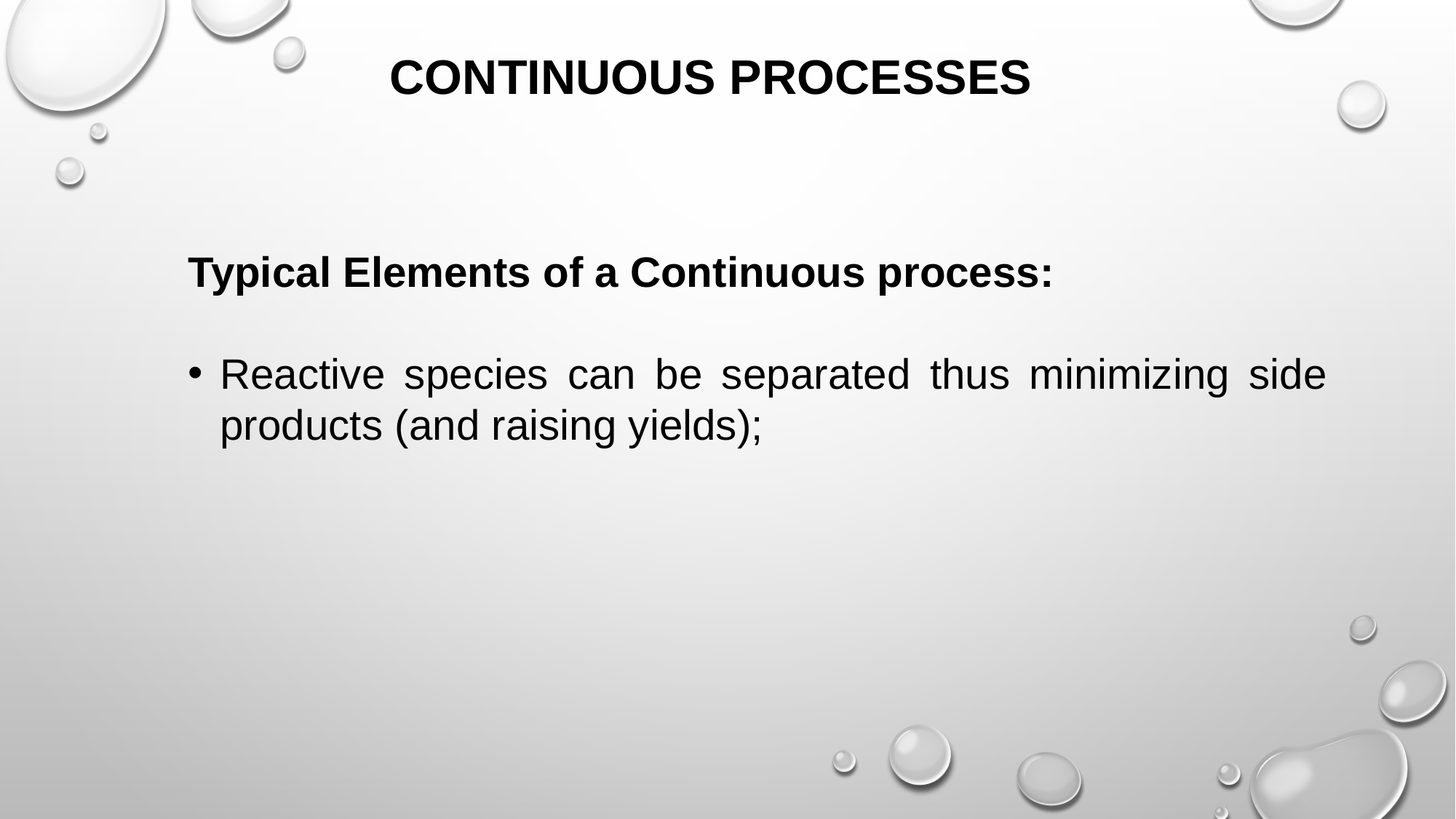

CONTINUOUS PROCESSES
Typical Elements of a Continuous process:

Reactive species can be separated thus minimizing side products (and raising yields);